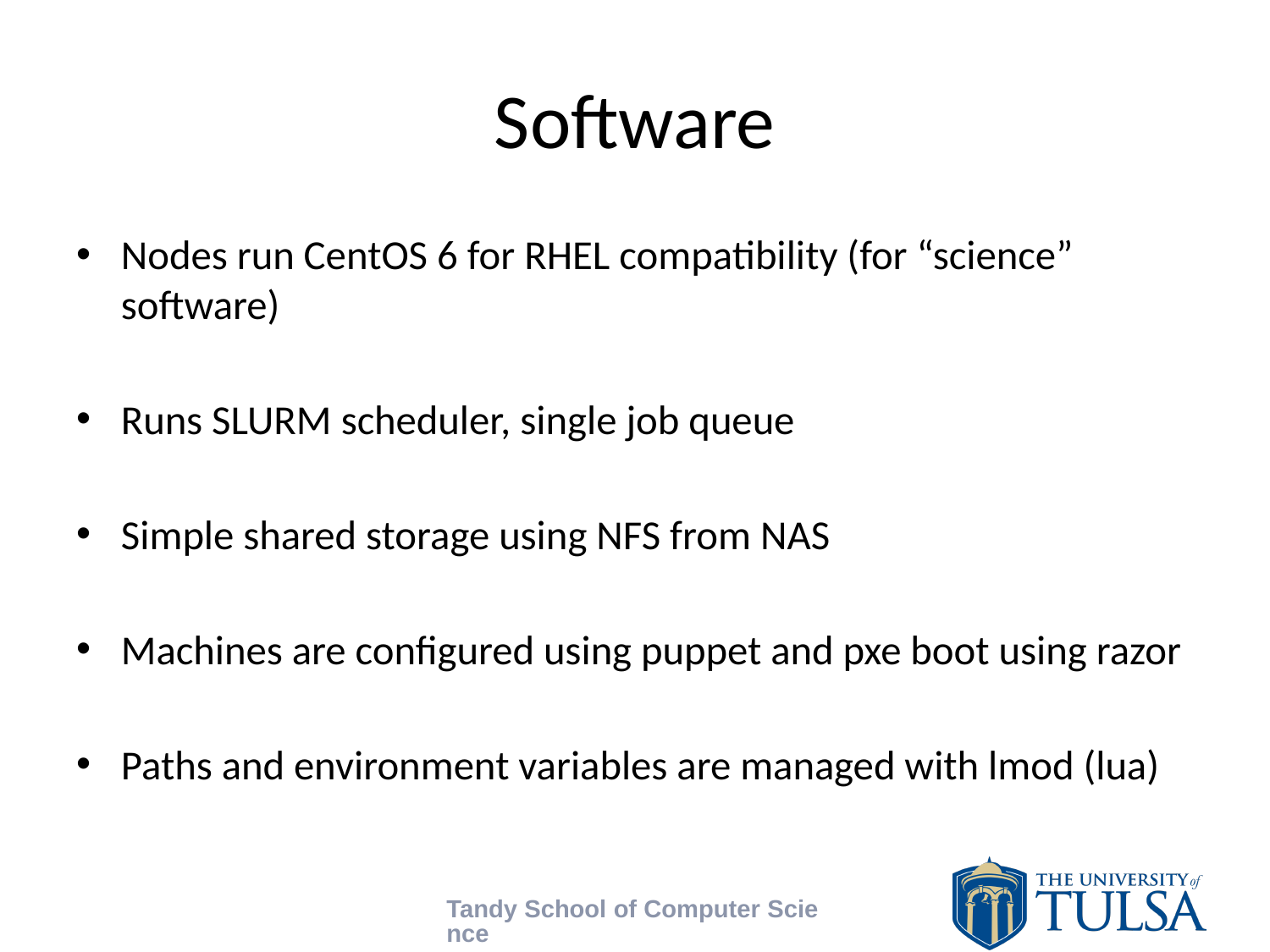

# Software
Nodes run CentOS 6 for RHEL compatibility (for “science” software)

Runs SLURM scheduler, single job queue

Simple shared storage using NFS from NAS

Machines are configured using puppet and pxe boot using razor

Paths and environment variables are managed with lmod (lua)
Tandy School of Computer Science